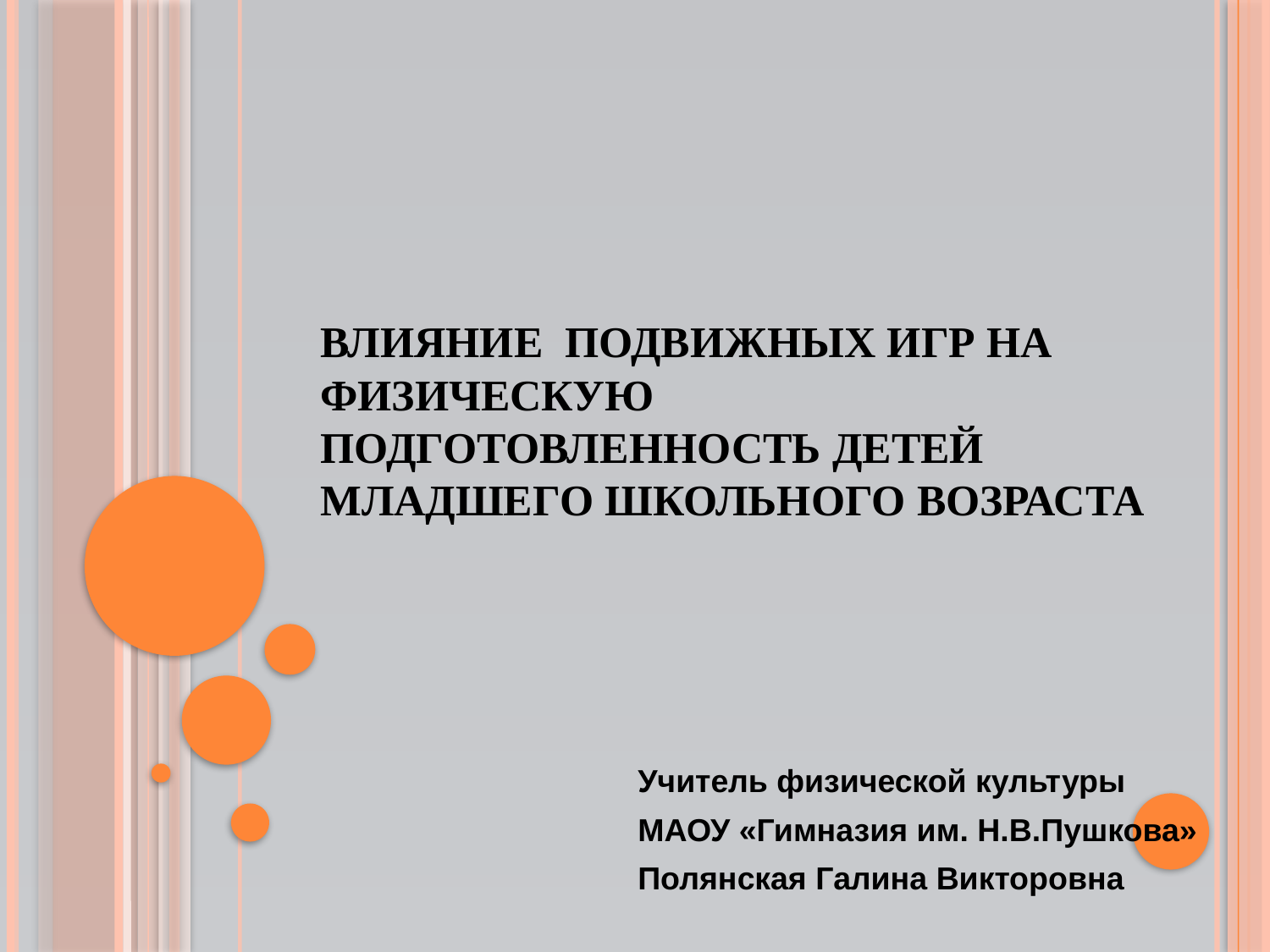

# ВЛИЯНИЕ  ПОДВИЖНЫХ ИГР НА ФИЗИЧЕСКУЮ ПОДГОТОВЛЕННОСТЬ ДЕТЕЙ МЛАДШЕГО ШКОЛЬНОГО ВОЗРАСТА

Учитель физической культуры
МАОУ «Гимназия им. Н.В.Пушкова»
Полянская Галина Викторовна